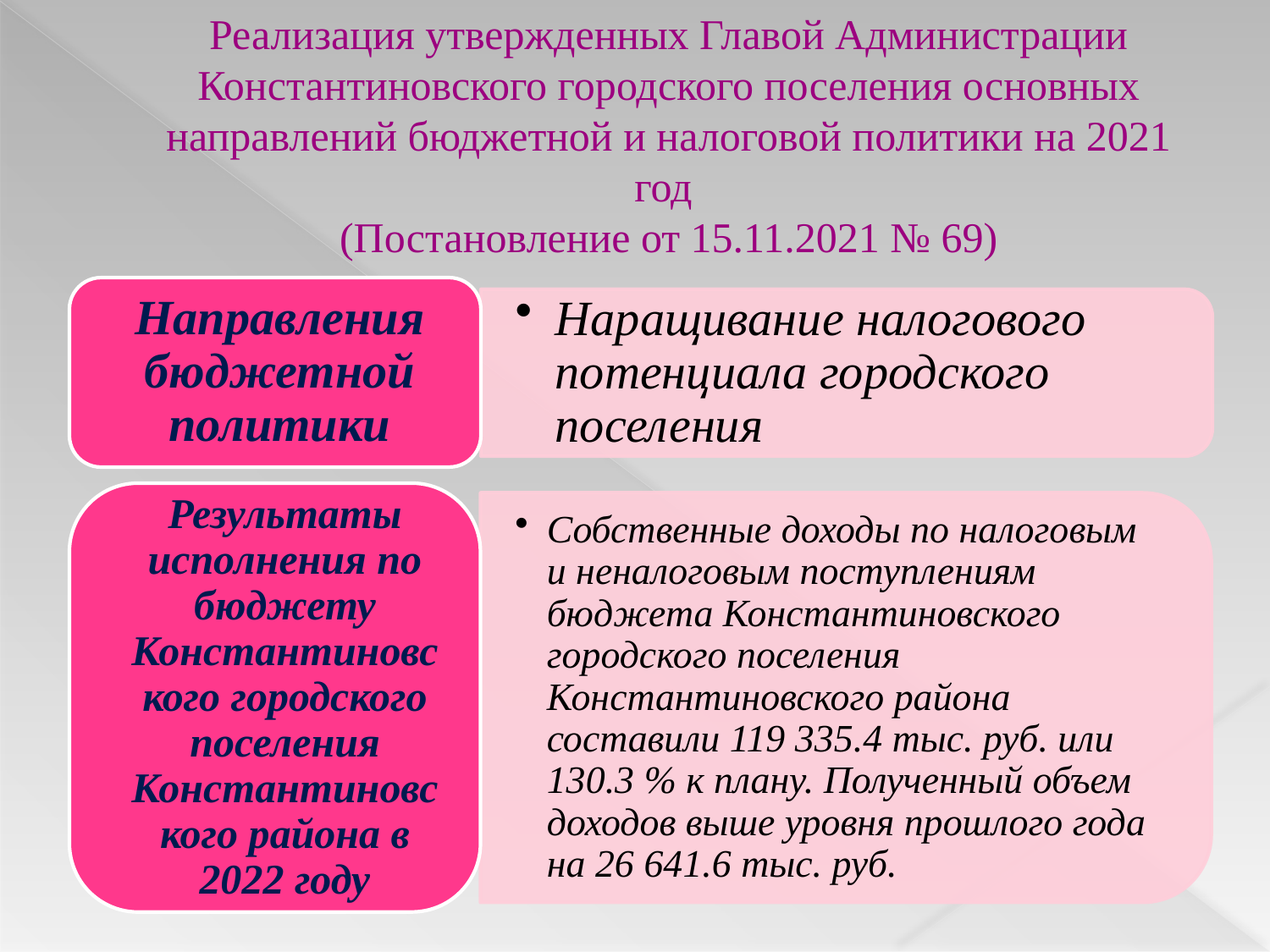

# Реализация утвержденных Главой Администрации Константиновского городского поселения основных направлений бюджетной и налоговой политики на 2021 год (Постановление от 15.11.2021 № 69)
Наращивание налогового потенциала городского поселения
Направления бюджетной политики
Собственные доходы по налоговым и неналоговым поступлениям бюджета Константиновского городского поселения Константиновского района составили 119 335.4 тыс. руб. или 130.3 % к плану. Полученный объем доходов выше уровня прошлого года на 26 641.6 тыс. руб.
Результаты исполнения по бюджету Константиновского городского поселения Константиновского района в 2022 году